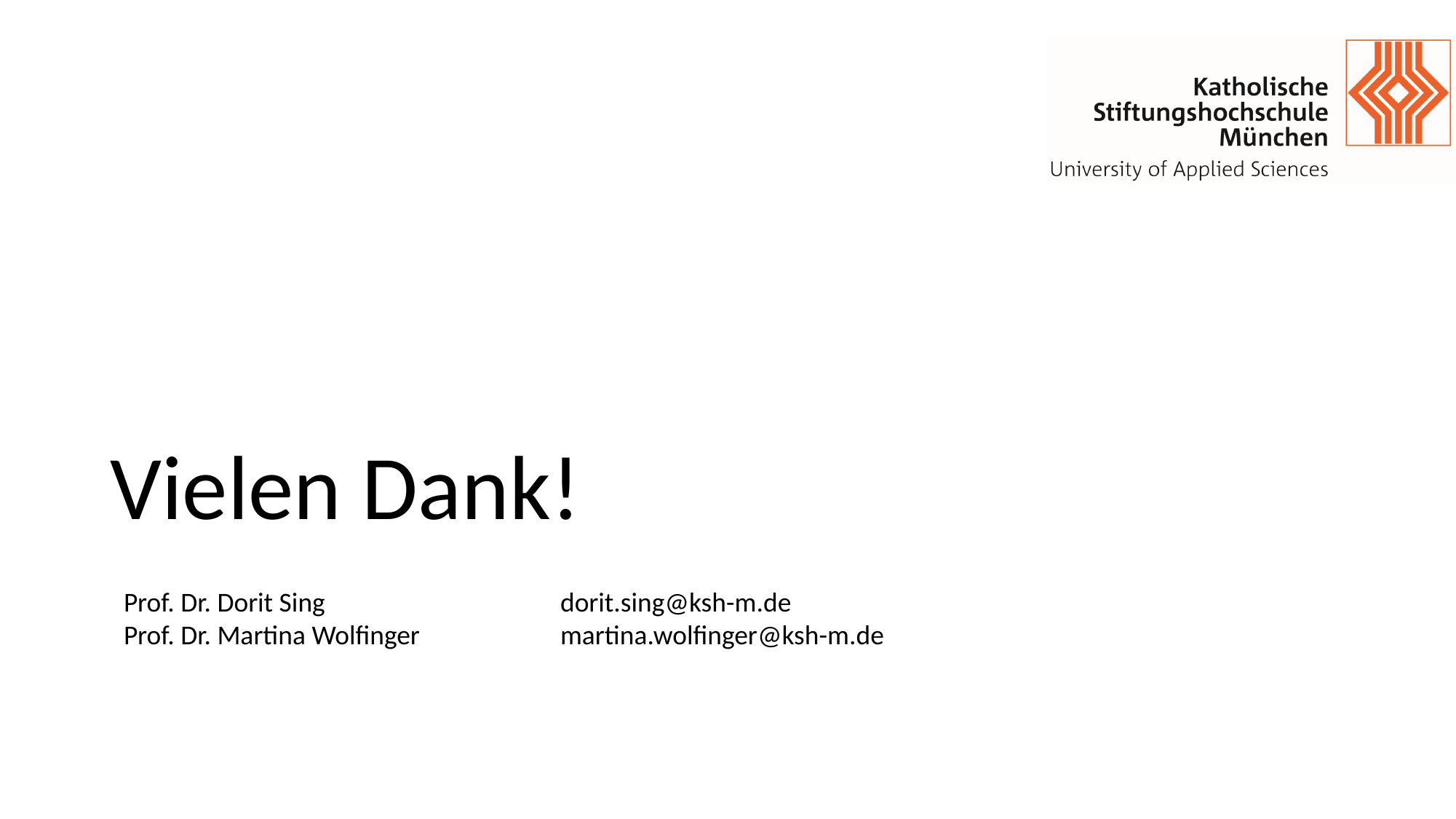

# Vielen Dank!
Prof. Dr. Dorit Sing			dorit.sing@ksh-m.de
Prof. Dr. Martina Wolfinger		martina.wolfinger@ksh-m.de